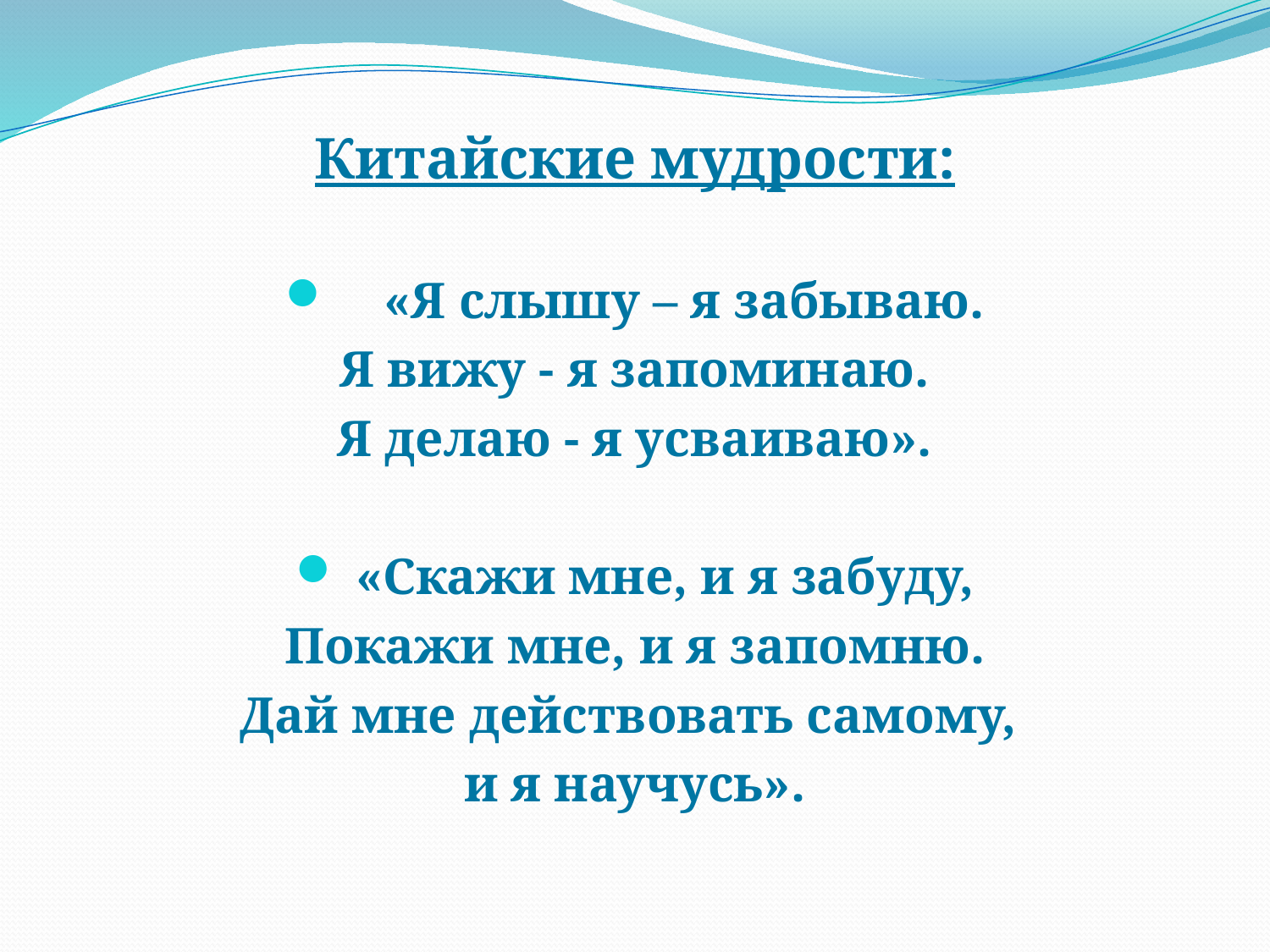

Китайские мудрости:

    «Я слышу – я забываю.
Я вижу - я запоминаю.
Я делаю - я усваиваю».

 «Скажи мне, и я забуду,
Покажи мне, и я запомню.
Дай мне действовать самому,
и я научусь».